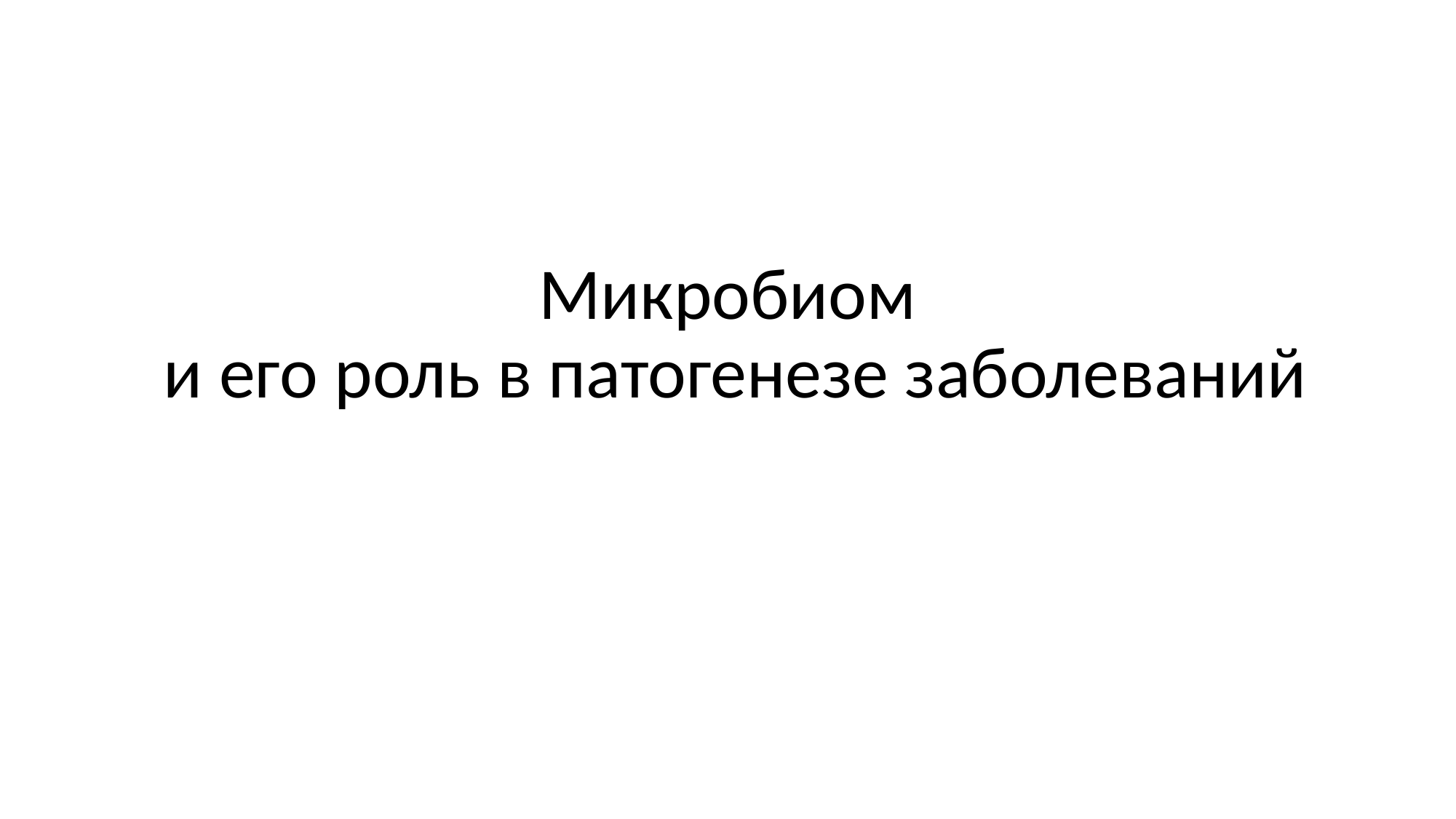

# Микробиом и его роль в патогенезе заболеваний